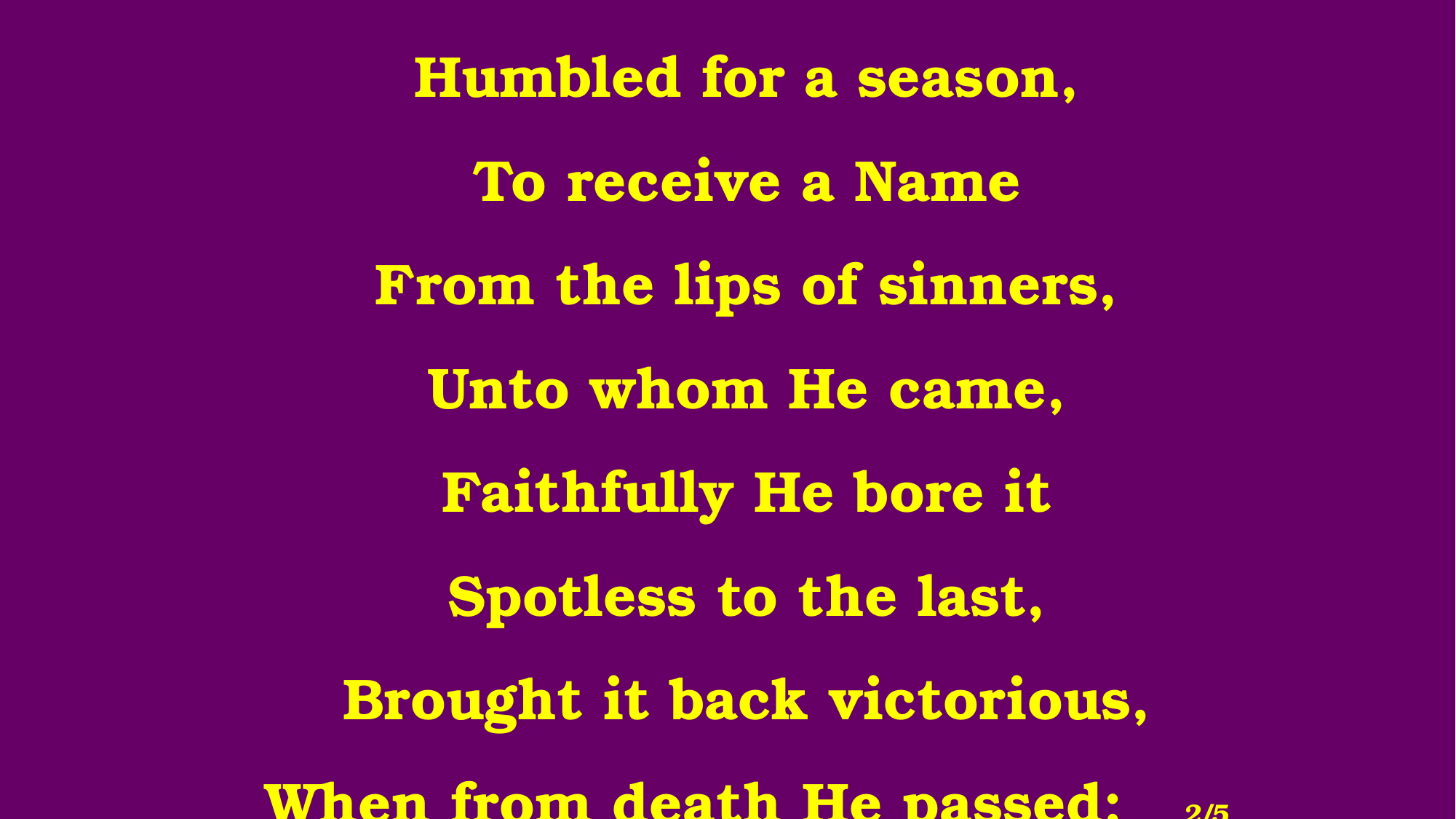

Humbled for a season,
  To receive a Name
  From the lips of sinners,
  Unto whom He came,
  Faithfully He bore it
  Spotless to the last,
  Brought it back victorious,
  When from death He passed;   2/5